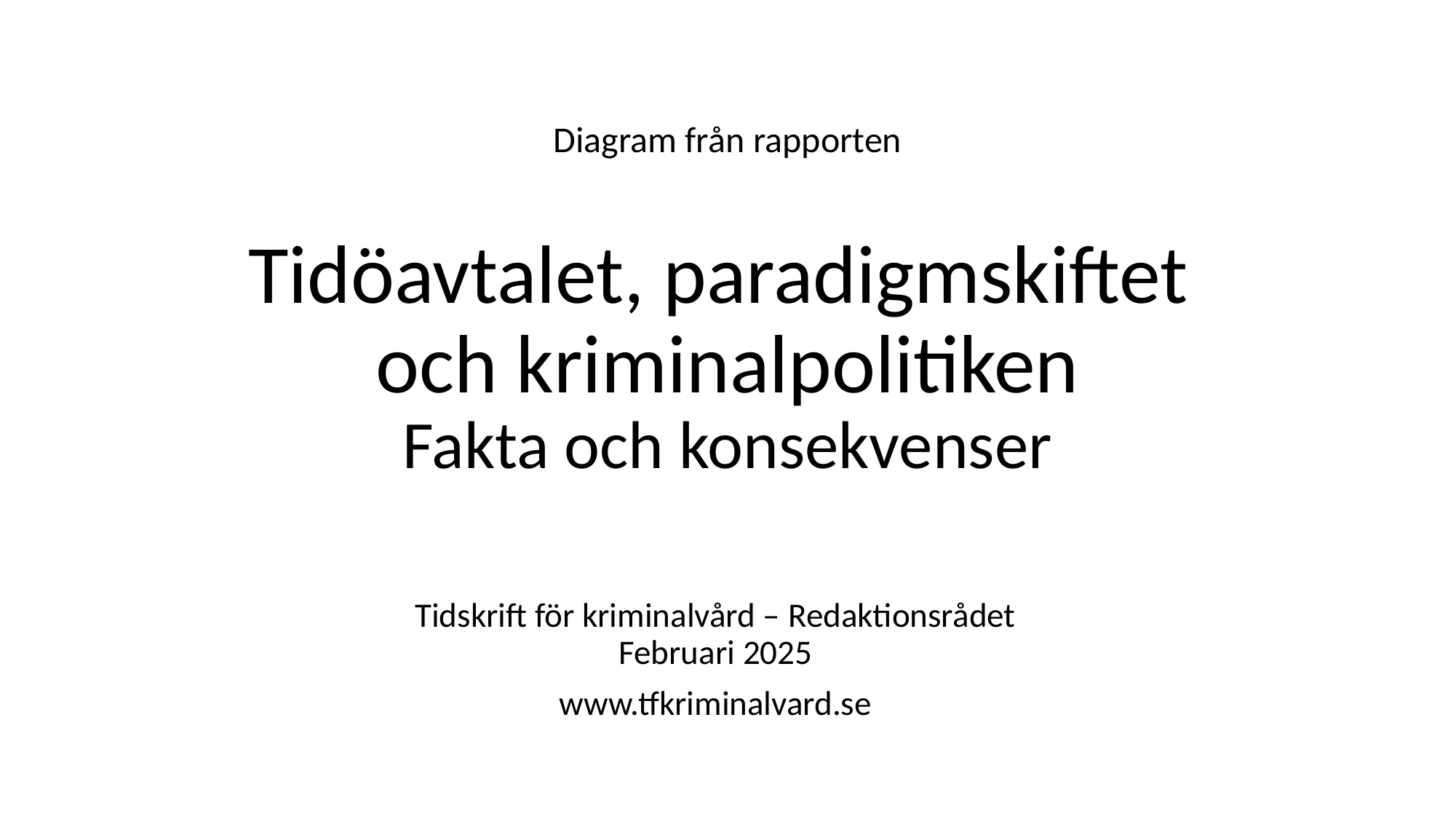

Diagram från rapporten
# Tidöavtalet, paradigmskiftet och kriminalpolitiken Fakta och konsekvenser
Tidskrift för kriminalvård – Redaktionsrådet
Februari 2025
www.tfkriminalvard.se